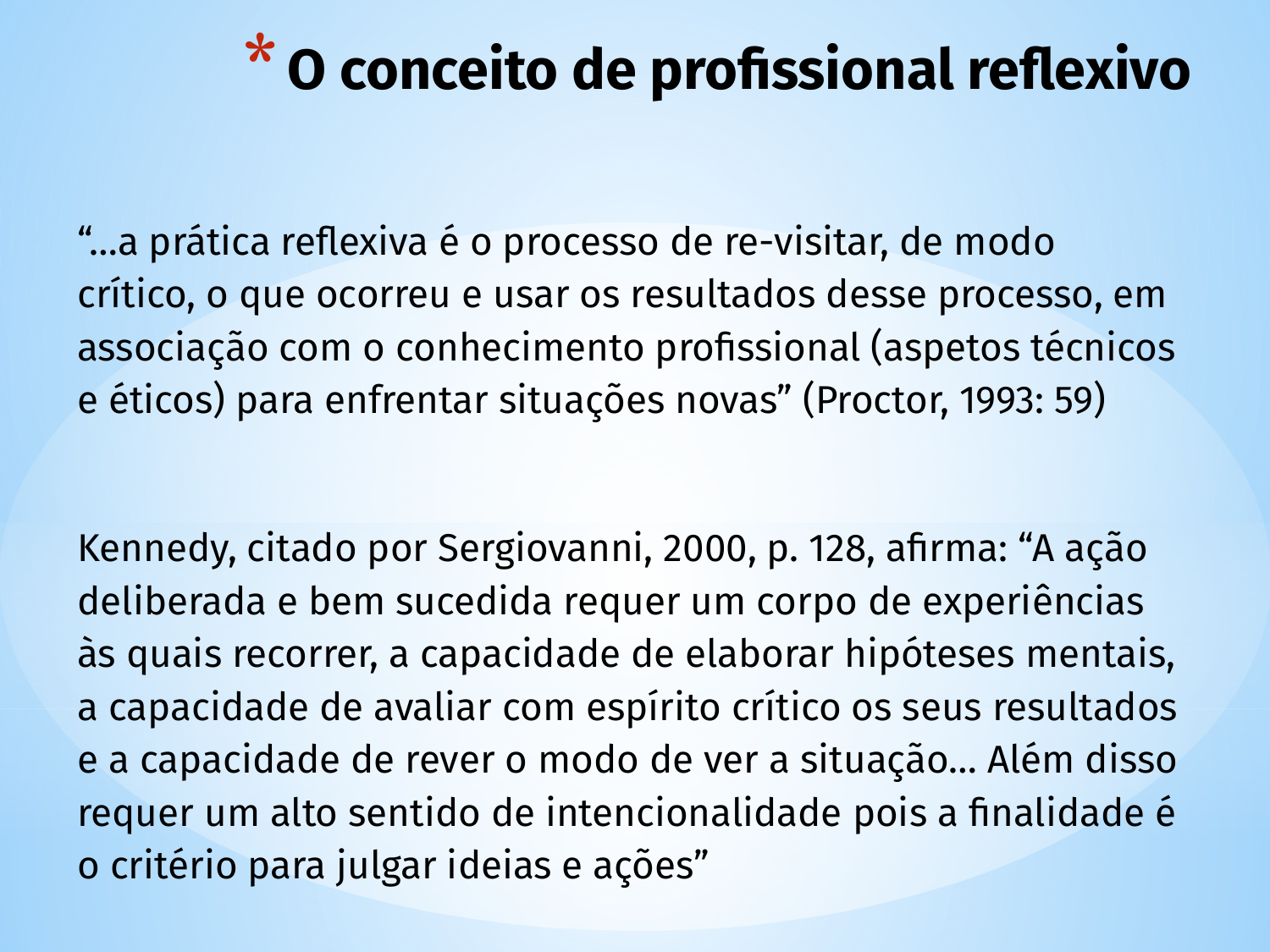

# O conceito de profissional reflexivo
“…a prática reflexiva é o processo de re-visitar, de modo crítico, o que ocorreu e usar os resultados desse processo, em associação com o conhecimento profissional (aspetos técnicos e éticos) para enfrentar situações novas” (Proctor, 1993: 59)

Kennedy, citado por Sergiovanni, 2000, p. 128, afirma: “A ação deliberada e bem sucedida requer um corpo de experiências às quais recorrer, a capacidade de elaborar hipóteses mentais, a capacidade de avaliar com espírito crítico os seus resultados e a capacidade de rever o modo de ver a situação… Além disso requer um alto sentido de intencionalidade pois a finalidade é o critério para julgar ideias e ações”